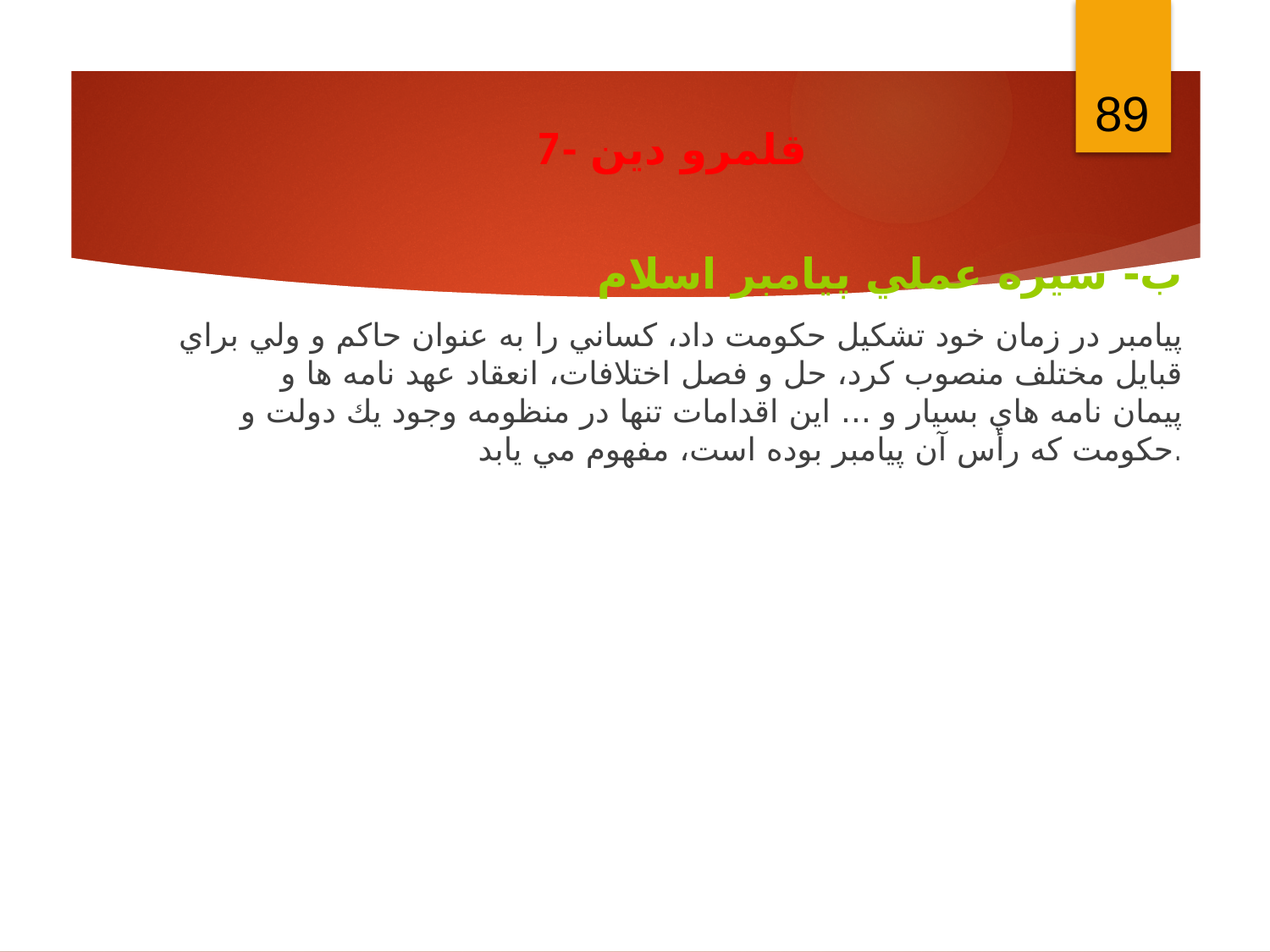

89
7- قلمرو دين

ب- سيره عملي پيامبر اسلام
پيامبر در زمان خود تشكيل حكومت داد، كساني را به عنوان حاكم و ولي براي قبايل مختلف منصوب كرد، حل و فصل اختلافات، انعقاد عهد نامه ها و پيمان نامه هاي بسيار و ... اين اقدامات تنها در منظومه وجود يك دولت و حكومت كه رأس آن پيامبر بوده است، مفهوم مي يابد.